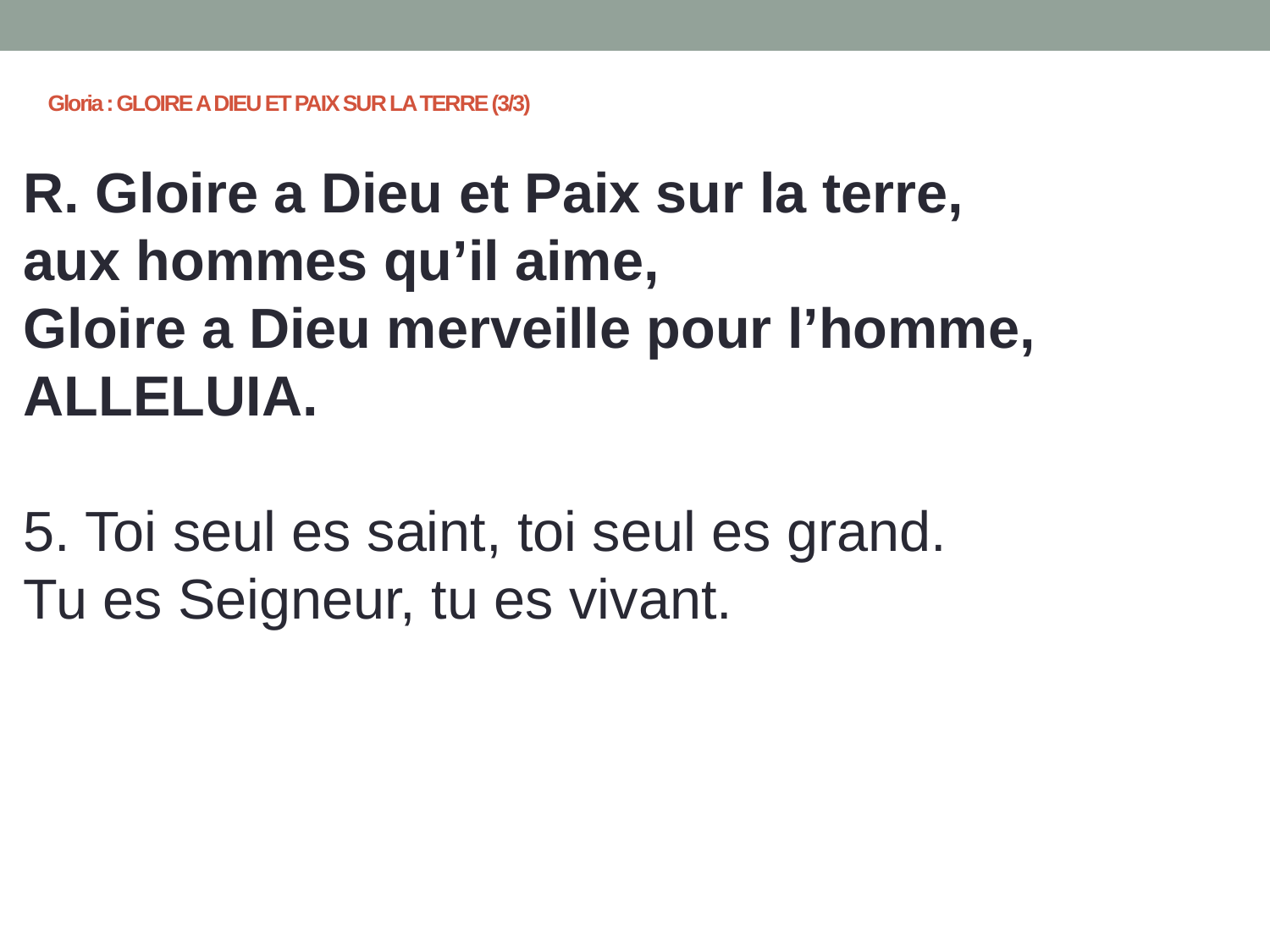

R. Gloire a Dieu et Paix sur la terre,
aux hommes qu’il aime,
Gloire a Dieu merveille pour l’homme, ALLELUIA.
5. Toi seul es saint, toi seul es grand.
Tu es Seigneur, tu es vivant.

# Gloria : GLOIRE A DIEU ET PAIX SUR LA TERRE (3/3)